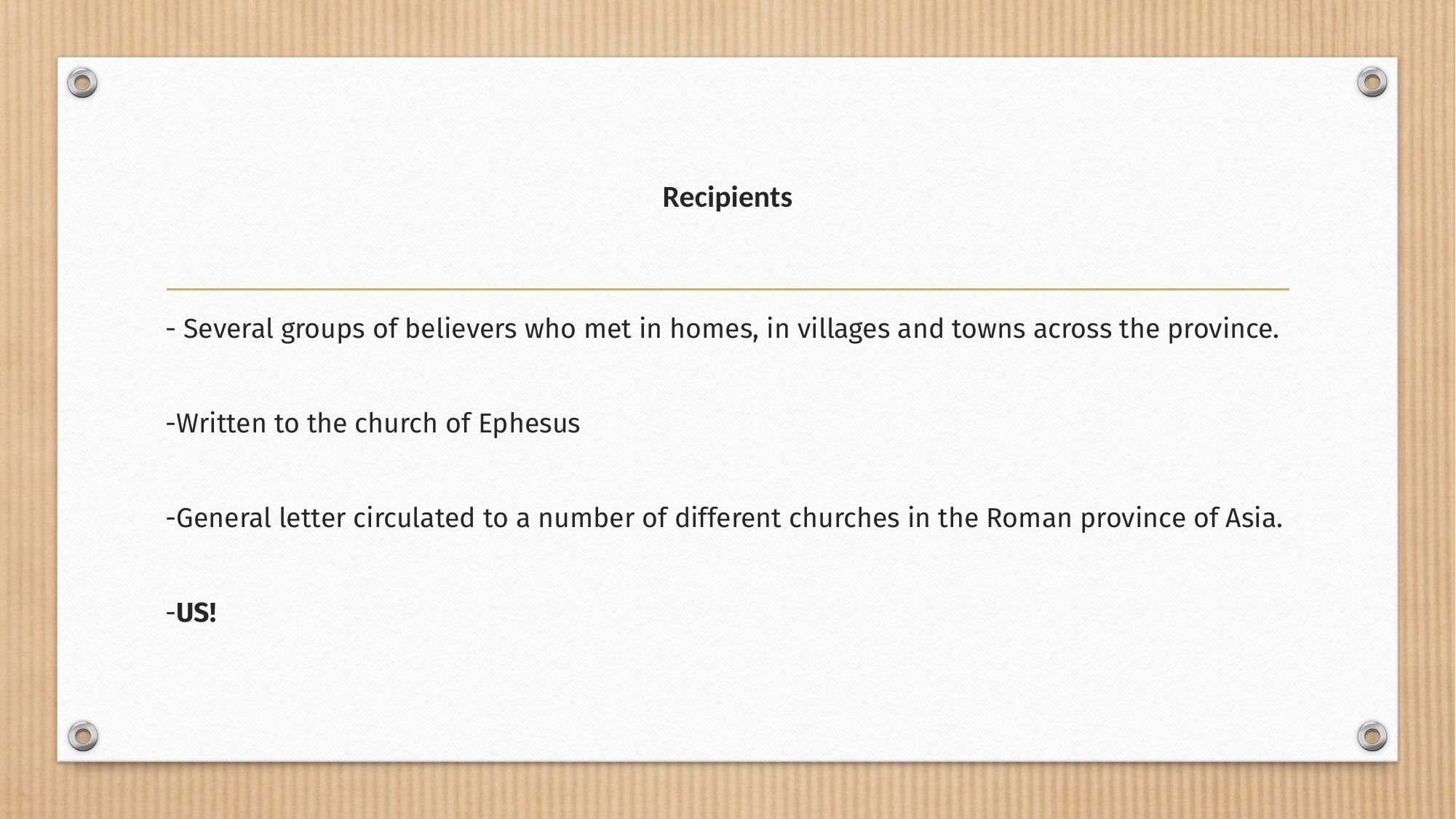

# Recipients
- Several groups of believers who met in homes, in villages and towns across the province.

-Written to the church of Ephesus

-General letter circulated to a number of different churches in the Roman province of Asia.

-US!